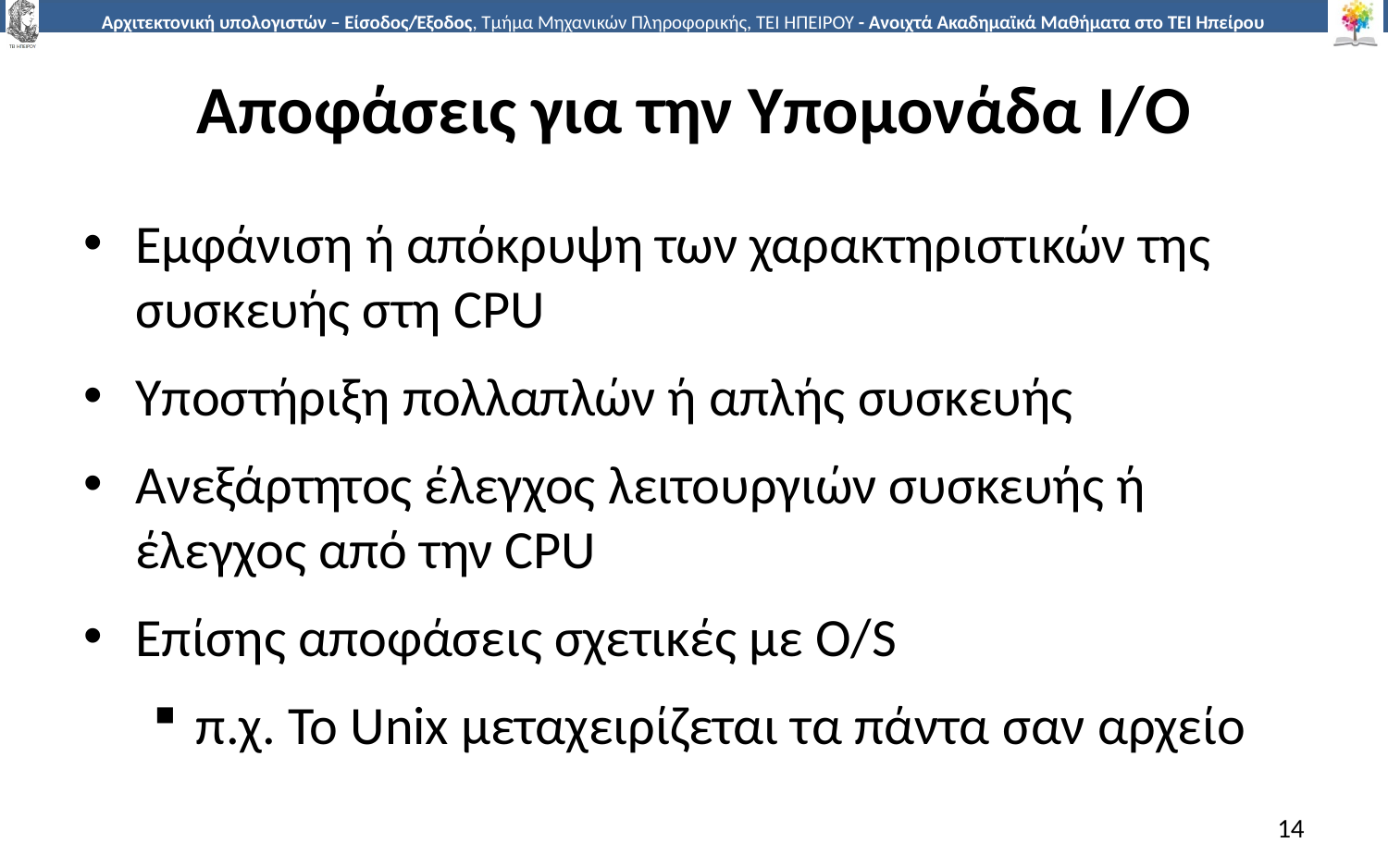

# Αποφάσεις για την Υπομονάδα I/O
Εμφάνιση ή απόκρυψη των χαρακτηριστικών της συσκευής στη CPU
Υποστήριξη πολλαπλών ή απλής συσκευής
Ανεξάρτητος έλεγχος λειτουργιών συσκευής ή έλεγχος από την CPU
Επίσης αποφάσεις σχετικές με O/S
π.χ. Το Unix μεταχειρίζεται τα πάντα σαν αρχείο
14